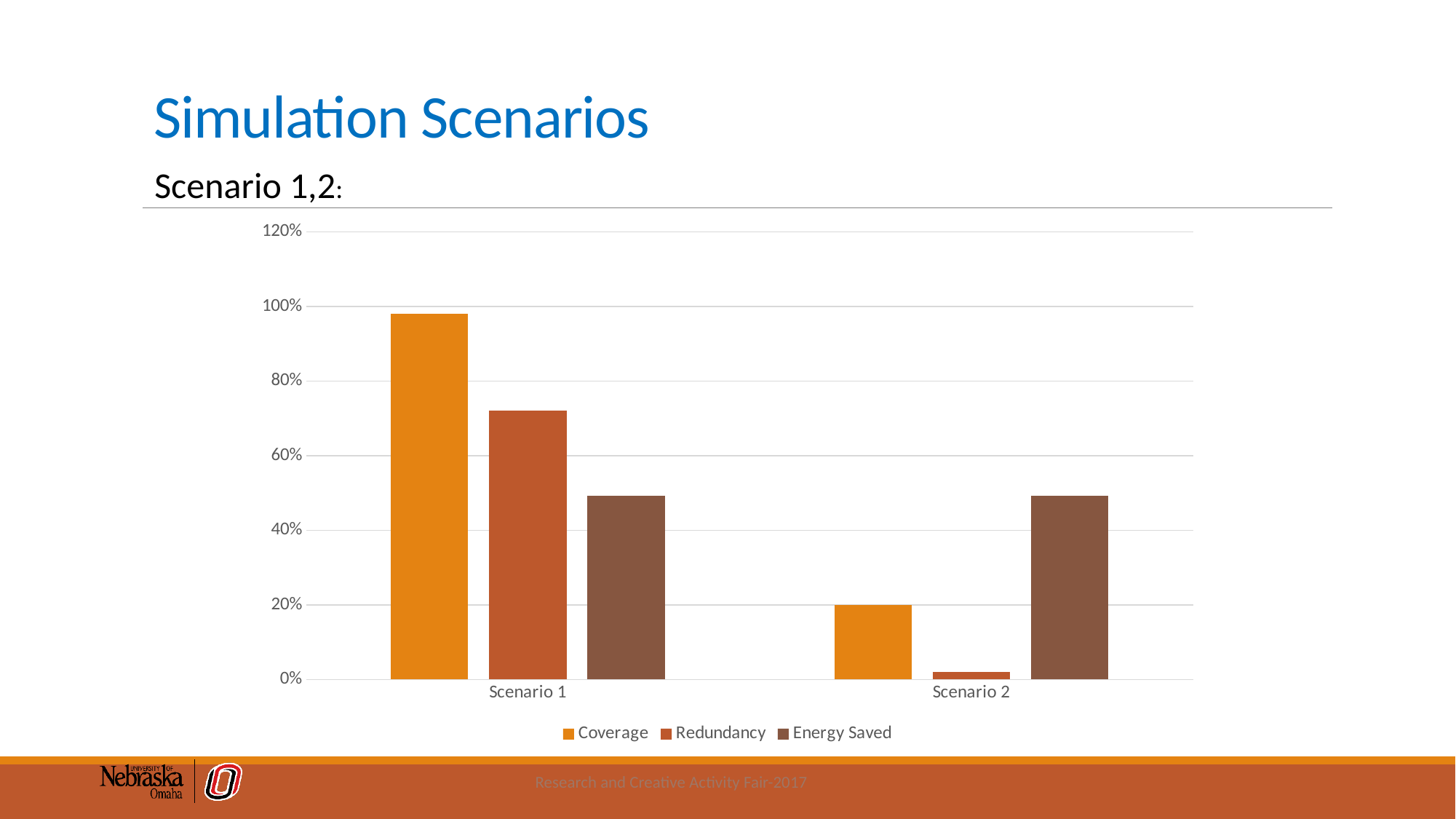

# Simulation Scenarios
Scenario 1,2:

### Chart

| Category | Coverage | Redundancy | Energy Saved |
|---|---|---|---|
| Scenario 1 | 0.98 | 0.72 | 0.493 |
| Scenario 2 | 0.2 | 0.02 | 0.493 |